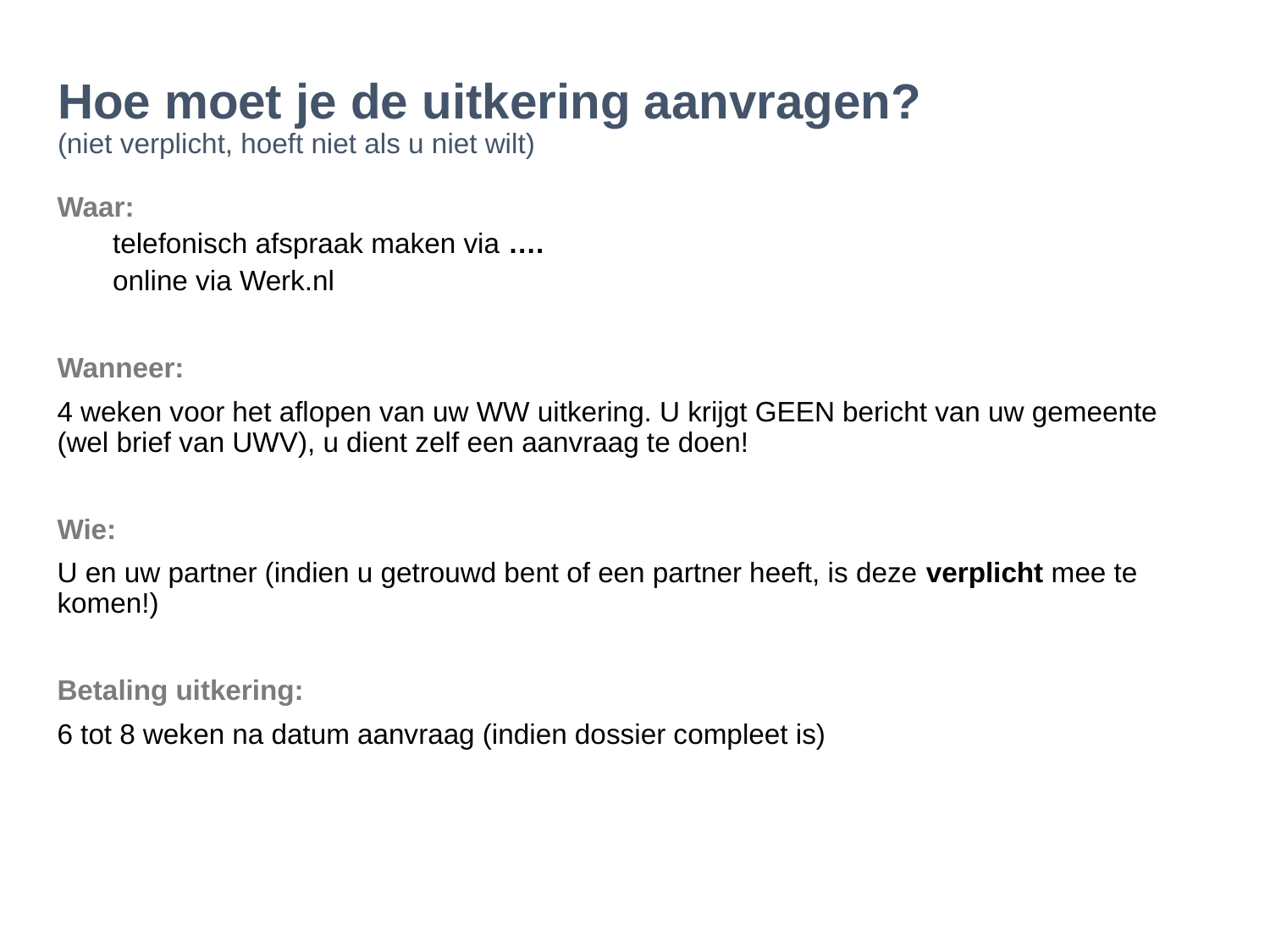

# Hoe moet je de uitkering aanvragen? (niet verplicht, hoeft niet als u niet wilt)
Waar:
telefonisch afspraak maken via ….
online via Werk.nl

Wanneer:
4 weken voor het aflopen van uw WW uitkering. U krijgt GEEN bericht van uw gemeente (wel brief van UWV), u dient zelf een aanvraag te doen!

Wie:
U en uw partner (indien u getrouwd bent of een partner heeft, is deze verplicht mee te komen!)

Betaling uitkering:
6 tot 8 weken na datum aanvraag (indien dossier compleet is)